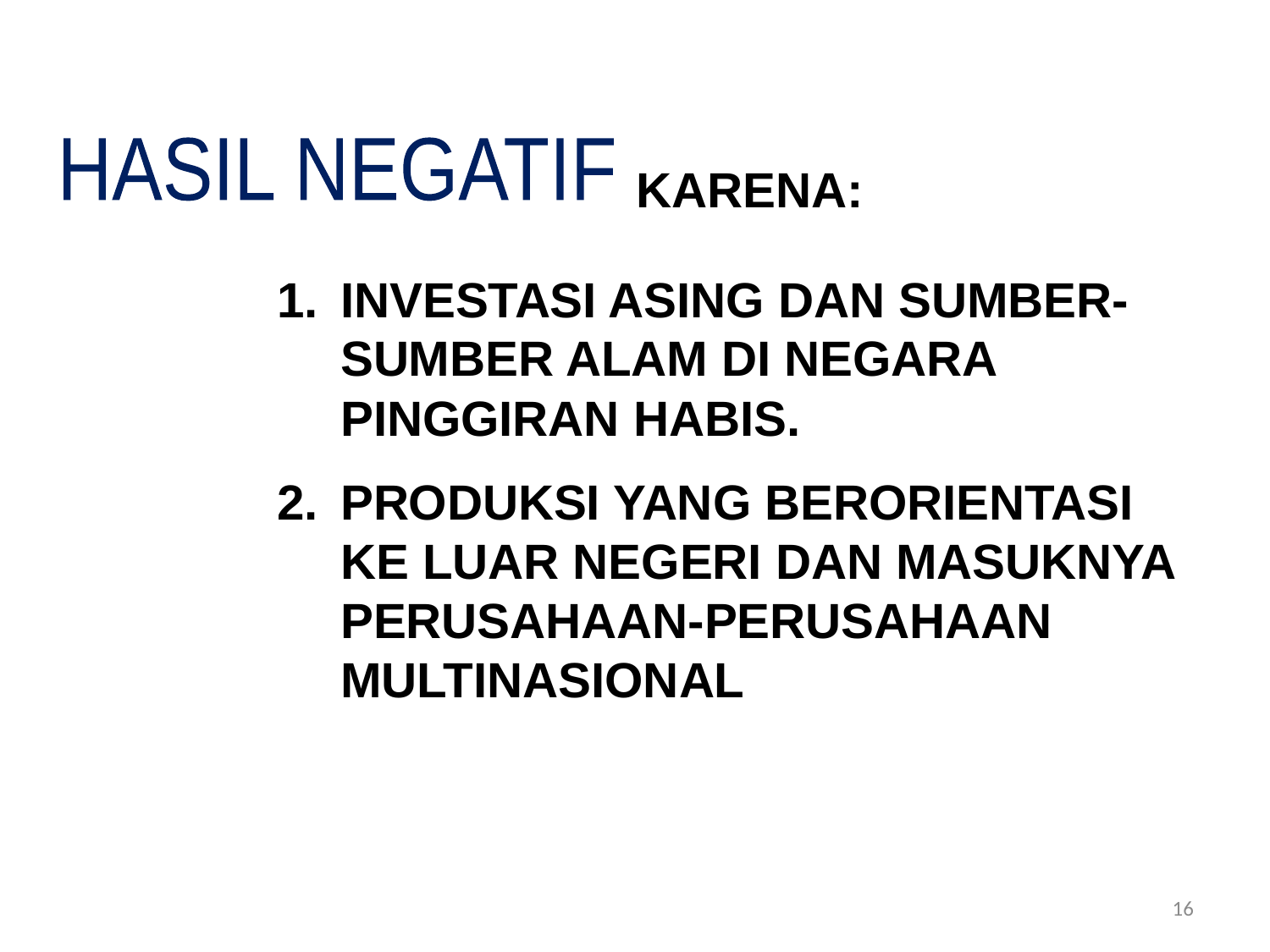

HASIL NEGATIF
KARENA:
INVESTASI ASING DAN SUMBER-SUMBER ALAM DI NEGARA PINGGIRAN HABIS.
PRODUKSI YANG BERORIENTASI KE LUAR NEGERI DAN MASUKNYA PERUSAHAAN-PERUSAHAAN MULTINASIONAL
16